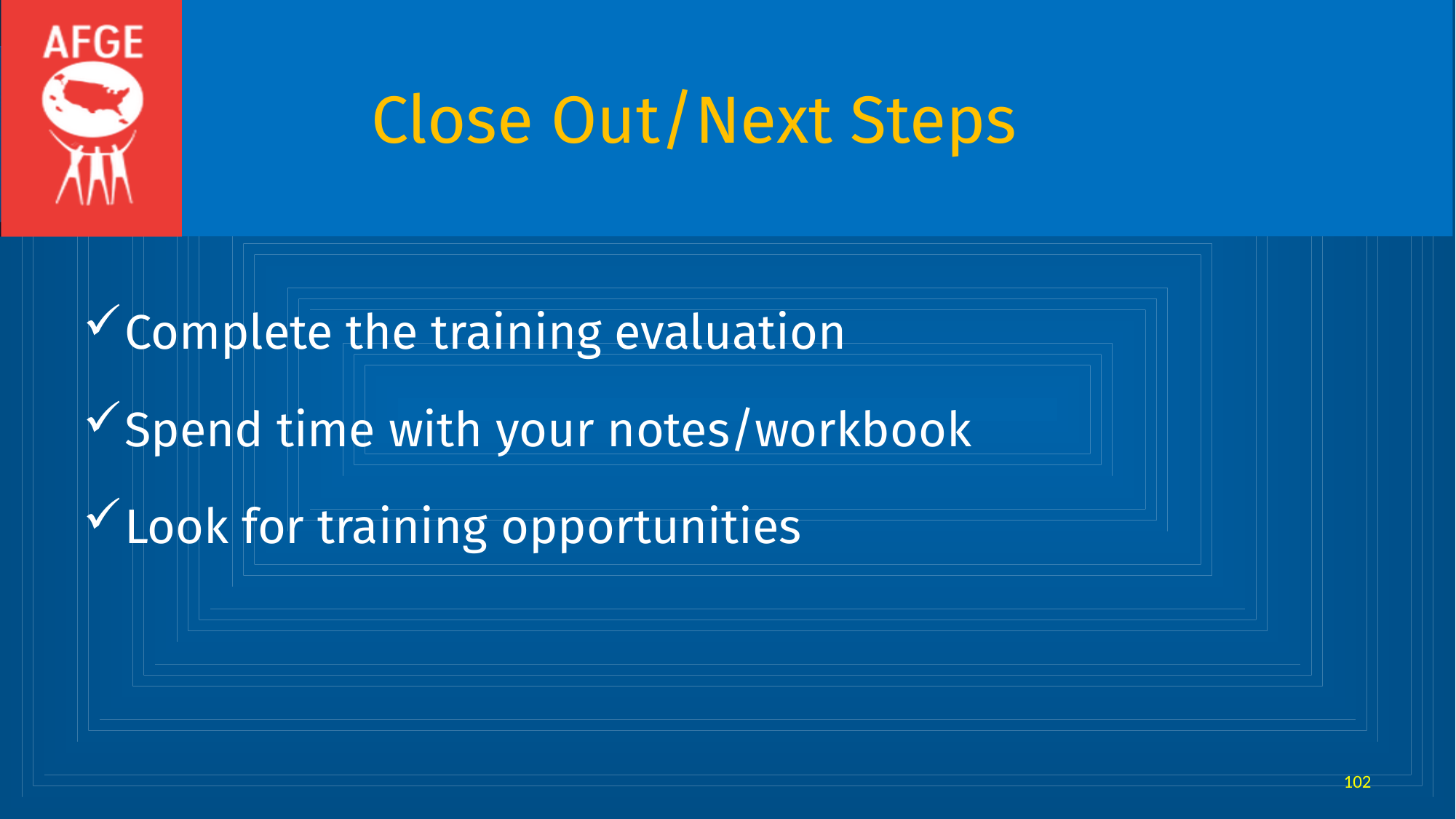

# Close Out/Next Steps
Complete the training evaluation
Spend time with your notes/workbook
Look for training opportunities

102